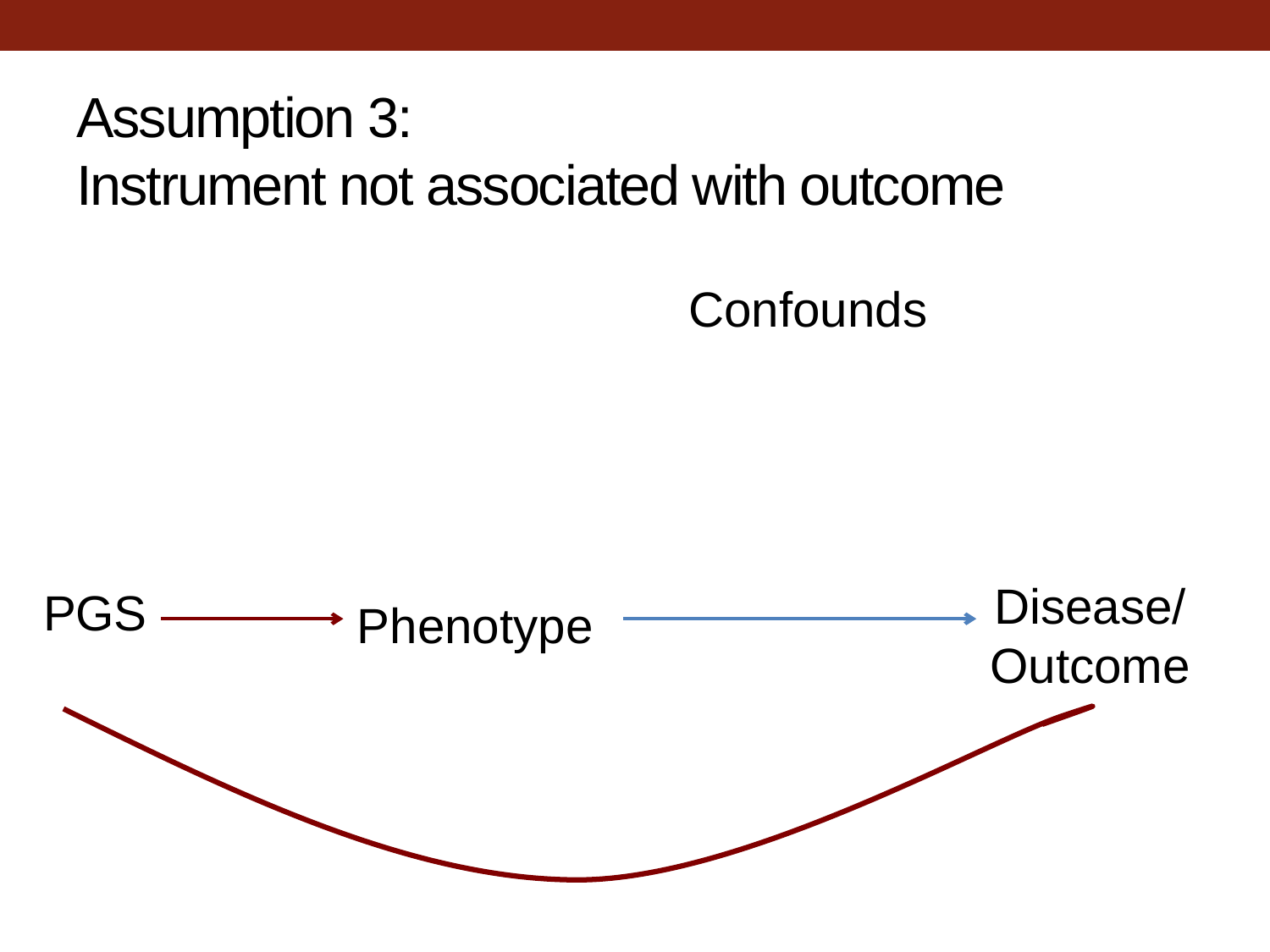

# Assumption 3: Instrument not associated with outcome

Confounds
Disease/
Outcome
PGS
Phenotype